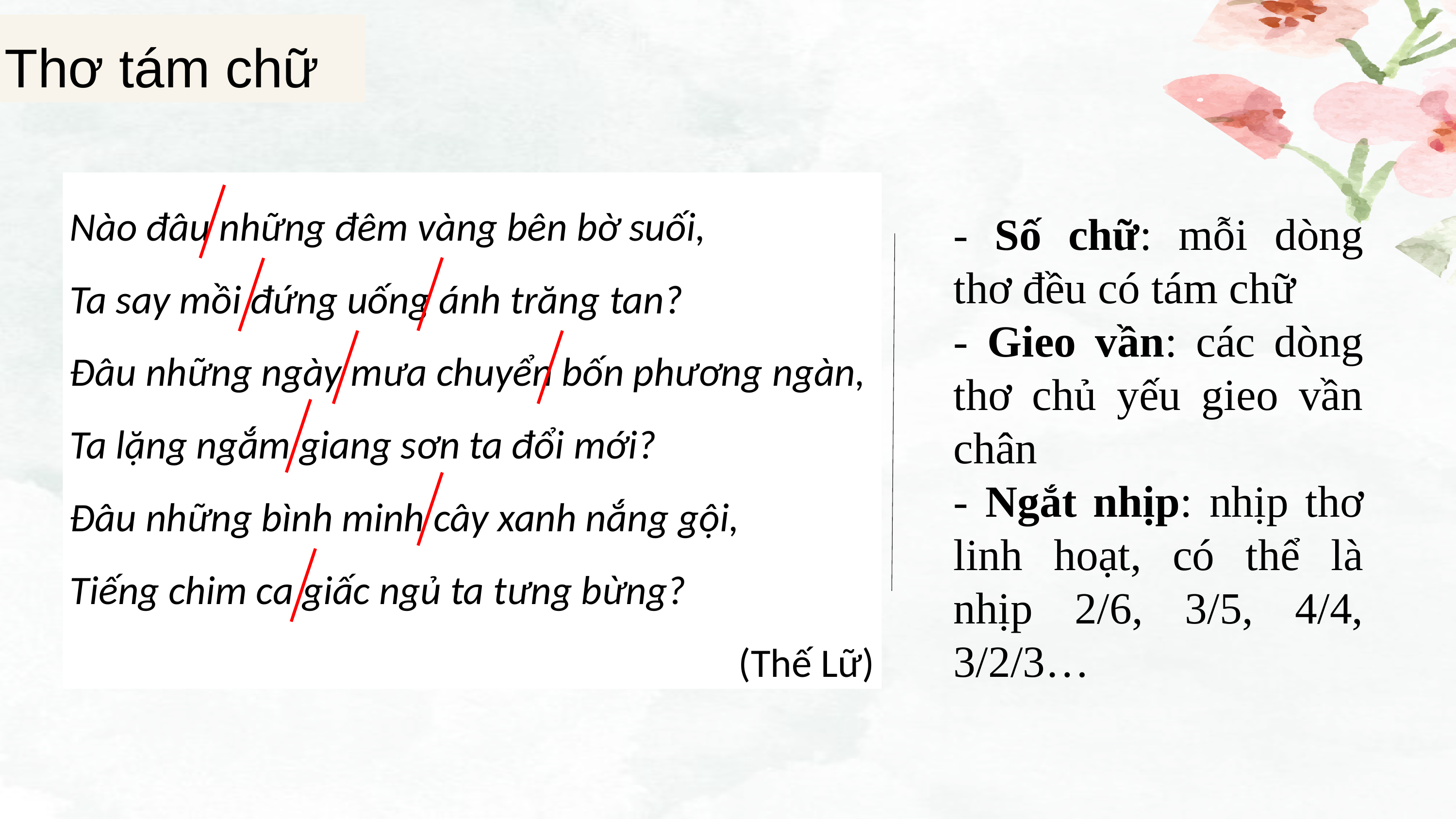

Thơ tám chữ
Nào đâu những đêm vàng bên bờ suối,
Ta say mồi đứng uống ánh trăng tan?
Đâu những ngày mưa chuyển bốn phương ngàn,
Ta lặng ngắm giang sơn ta đổi mới?
Đâu những bình minh cây xanh nắng gội,
Tiếng chim ca giấc ngủ ta tưng bừng?
(Thế Lữ)
Nào đâu những đêm vàng bên bờ suối,
Ta say mồi đứng uống ánh trăng tan?
Đâu những ngày mưa chuyển bốn phương ngàn,
Ta lặng ngắm giang sơn ta đổi mới?
Đâu những bình minh cây xanh nắng gội,
Tiếng chim ca giấc ngủ ta tưng bừng?
(Thế Lữ)
- Số chữ: mỗi dòng thơ đều có tám chữ
- Gieo vần: các dòng thơ chủ yếu gieo vần chân
- Ngắt nhịp: nhịp thơ linh hoạt, có thể là nhịp 2/6, 3/5, 4/4, 3/2/3…